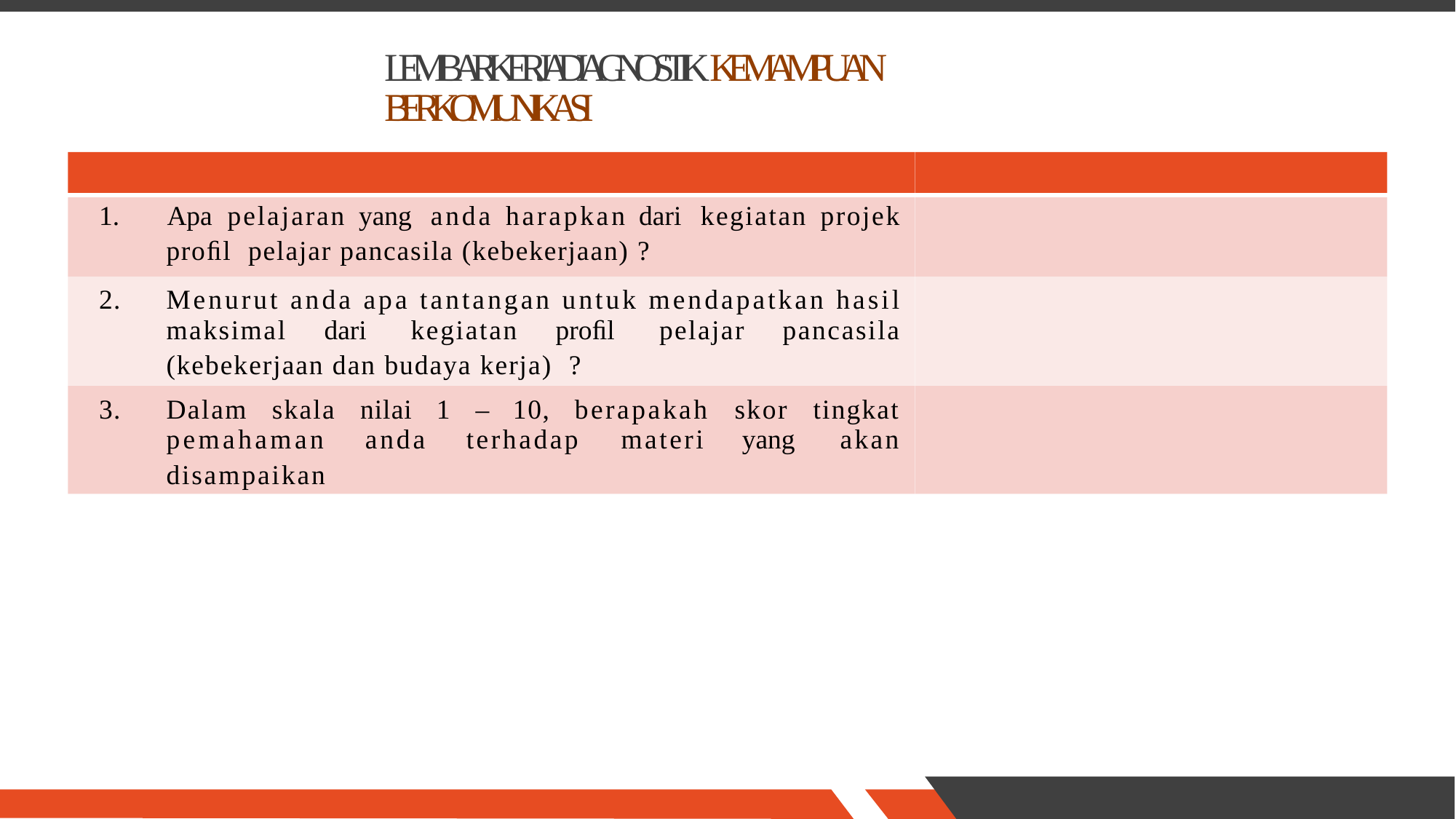

LEMBAR KERJA DIAGNOSTIK  KEMAMPUAN BERKOMUNIKASI

1.      Apa  pelajaran yang  anda harapkan dari  kegiatan projek

proﬁl  pelajar pancasila (kebekerjaan) ?

maksimal    dari      kegiatan    proﬁl      pelajar    pancasila

2.
Menurut anda apa tantangan untuk mendapatkan hasil
(kebekerjaan dan budaya kerja)  ?

pemahaman    anda    terhadap    materi    yang      akan

3.
Dalam
skala
nilai
1
–
10,
berapakah
skor
tingkat
disampaikan